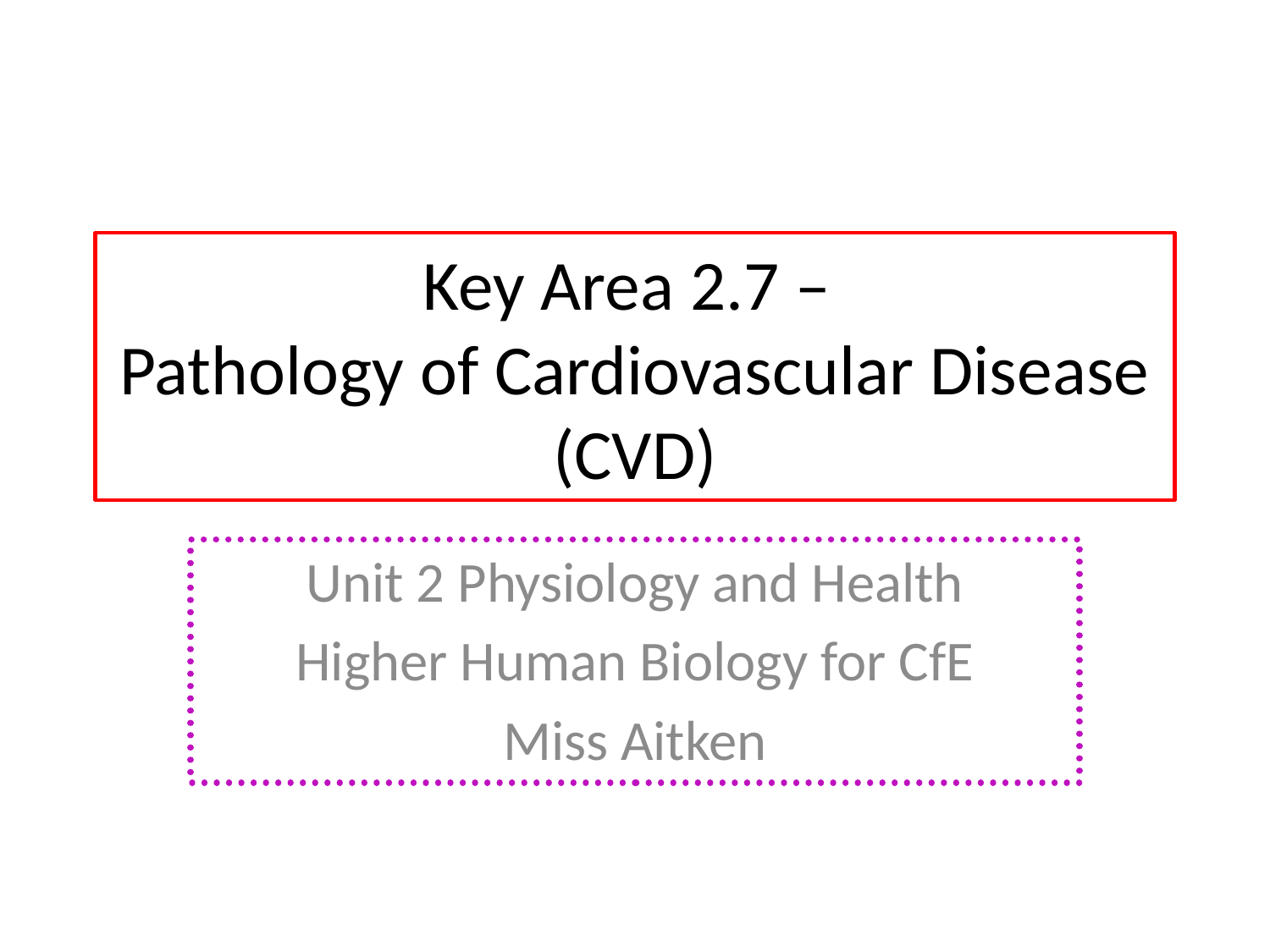

# Key Area 2.7 – Pathology of Cardiovascular Disease (CVD)
Unit 2 Physiology and Health
Higher Human Biology for CfE
Miss Aitken